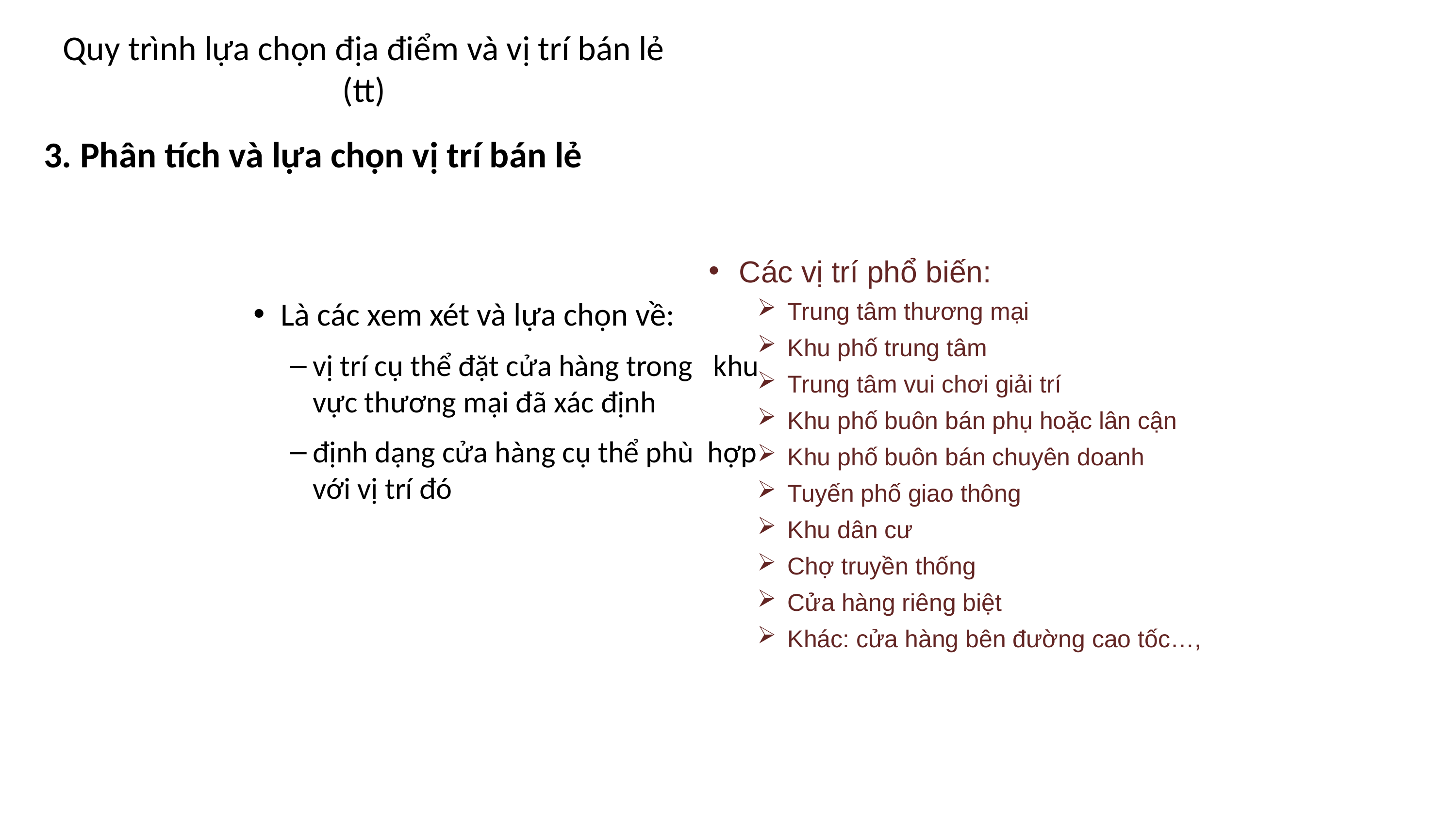

# Quy trình lựa chọn địa điểm và vị trí bán lẻ (tt)
3. Phân tích và lựa chọn vị trí bán lẻ
Các vị trí phổ biến:
Trung tâm thương mại
Khu phố trung tâm
Trung tâm vui chơi giải trí
Khu phố buôn bán phụ hoặc lân cận
Khu phố buôn bán chuyên doanh
Tuyến phố giao thông
Khu dân cư
Chợ truyền thống
Cửa hàng riêng biệt
Khác: cửa hàng bên đường cao tốc…,
Là các xem xét và lựa chọn về:
vị trí cụ thể đặt cửa hàng trong   khu vực thương mại đã xác định
định dạng cửa hàng cụ thể phù  hợp với vị trí đó